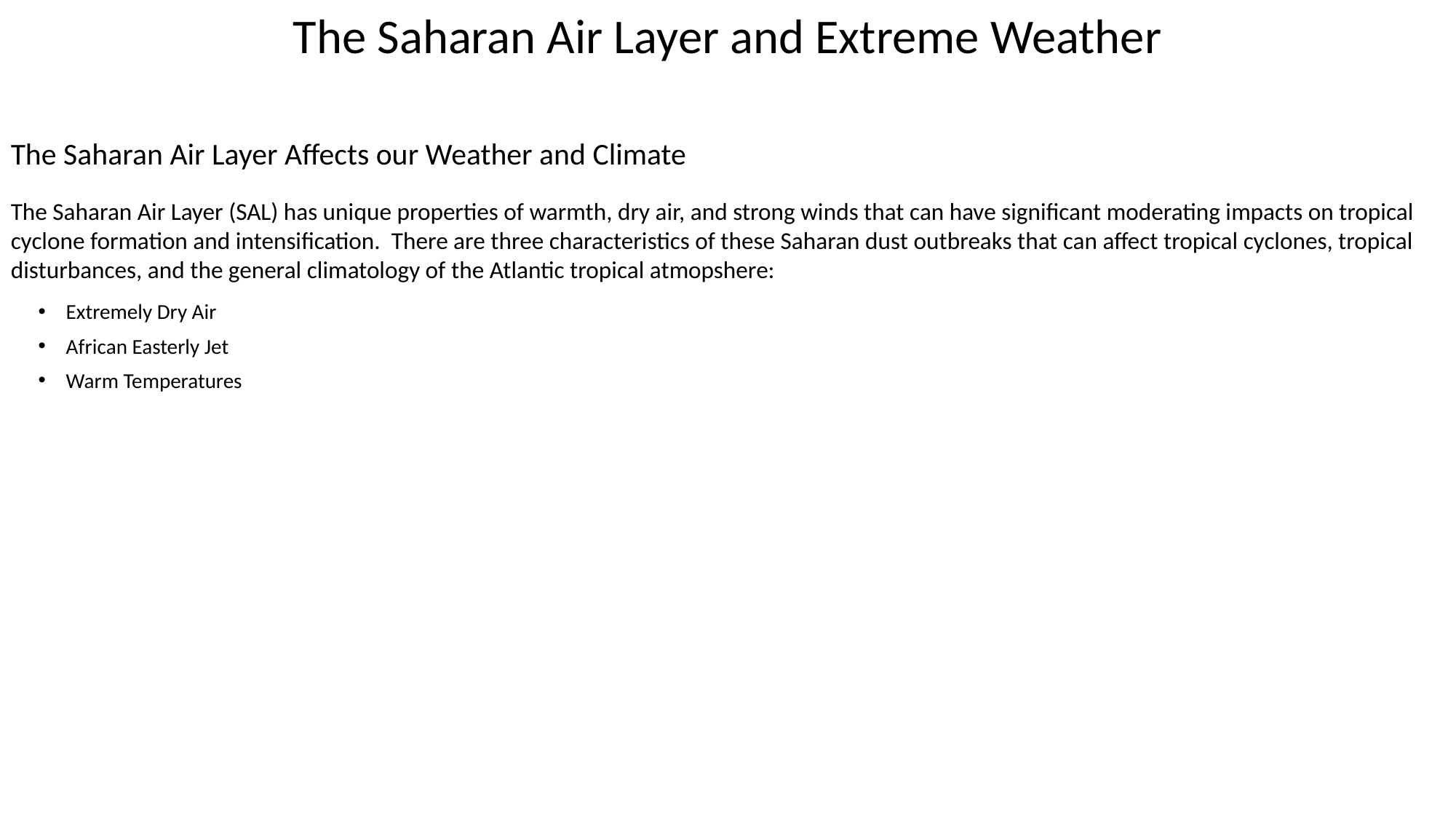

The Saharan Air Layer and Extreme Weather
The Saharan Air Layer Affects our Weather and Climate

The Saharan Air Layer (SAL) has unique properties of warmth, dry air, and strong winds that can have significant moderating impacts on tropical cyclone formation and intensification.  There are three characteristics of these Saharan dust outbreaks that can affect tropical cyclones, tropical disturbances, and the general climatology of the Atlantic tropical atmopshere:

Extremely Dry Air

African Easterly Jet

Warm Temperatures